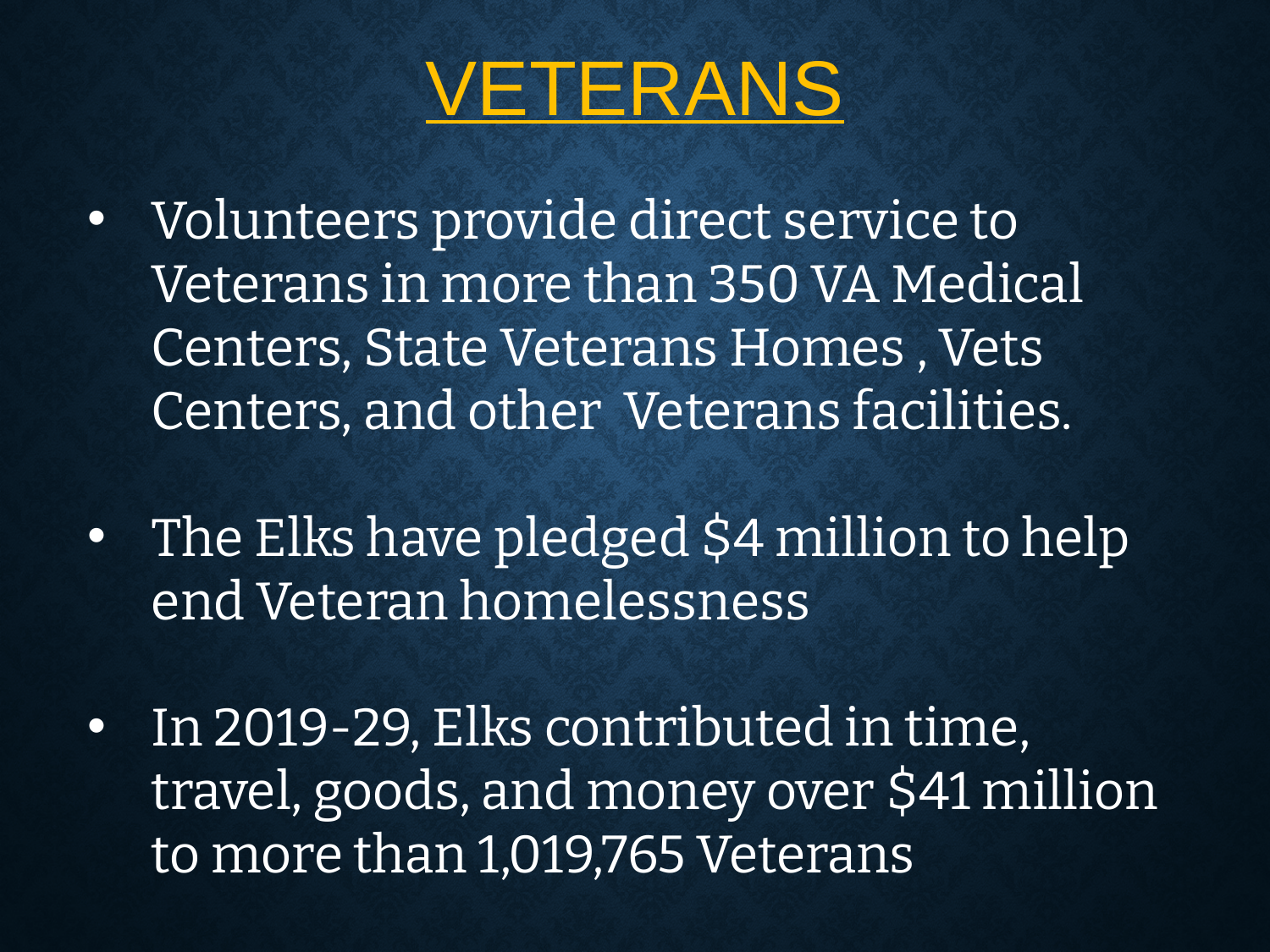

VETERANS
Volunteers provide direct service to Veterans in more than 350 VA Medical Centers, State Veterans Homes , Vets Centers, and other  Veterans facilities.

The Elks have pledged $4 million to help end Veteran homelessness

In 2019-29, Elks contributed in time, travel, goods, and money over $41 million to more than 1,019,765 Veterans